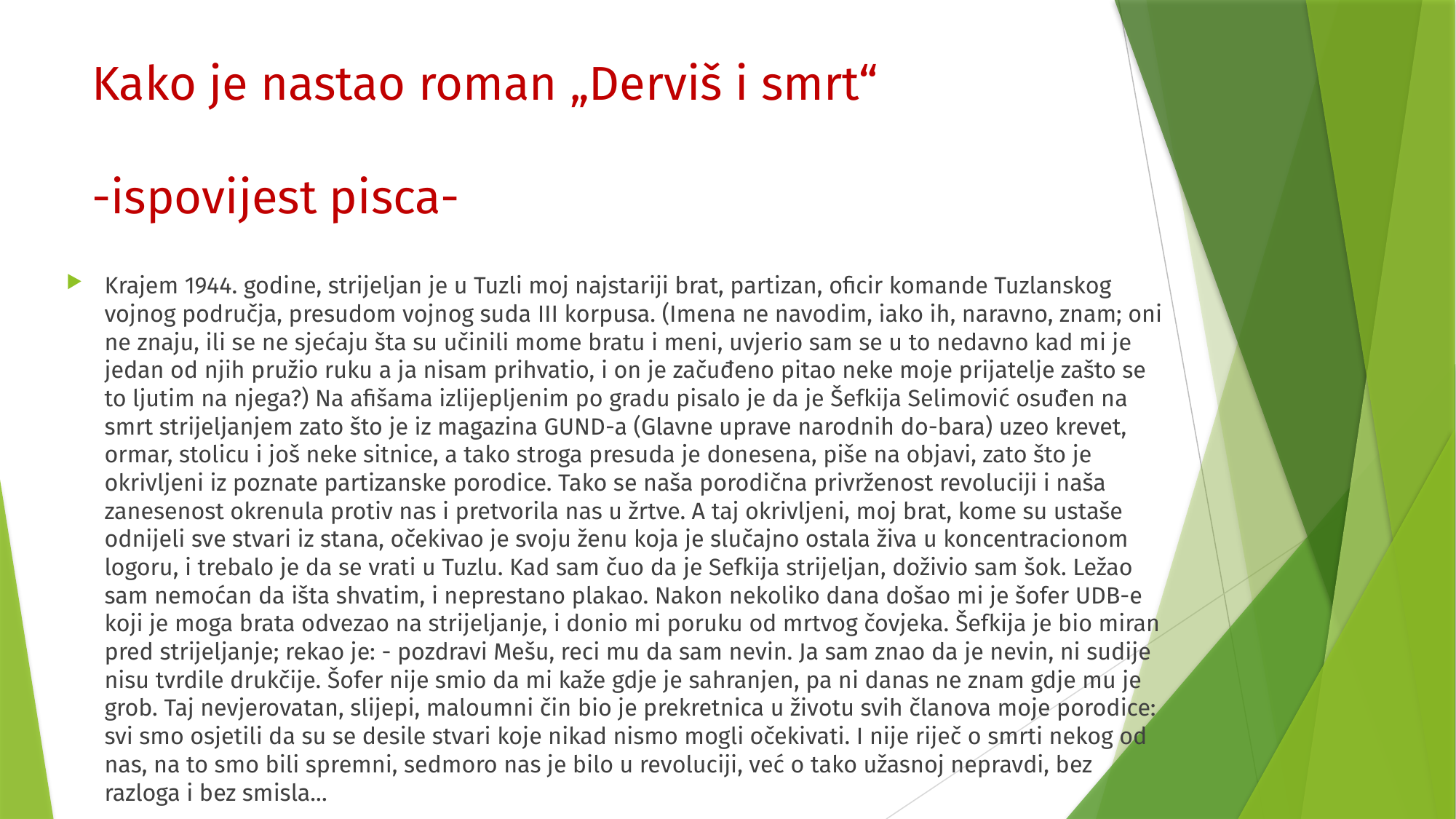

# Kako je nastao roman „Derviš i smrt“ -ispovijest pisca-
Krajem 1944. godine, strijeljan je u Tuzli moj najstariji brat, partizan, oficir komande Tuzlanskog vojnog područja, presudom vojnog suda III korpusa. (Imena ne navodim, iako ih, naravno, znam; oni ne znaju, ili se ne sjećaju šta su učinili mome bratu i meni, uvjerio sam se u to nedavno kad mi je jedan od njih pružio ruku a ja nisam prihvatio, i on je začuđeno pitao neke moje prijatelje zašto se to ljutim na njega?) Na afišama izlijepljenim po gradu pisalo je da je Šefkija Selimović osuđen na smrt strijeljanjem zato što je iz magazina GUND-a (Glavne uprave narodnih do-bara) uzeo krevet, ormar, stolicu i još neke sitnice, a tako stroga presuda je donesena, piše na objavi, zato što je okrivljeni iz poznate partizanske porodice. Tako se naša porodična privrženost revoluciji i naša zanesenost okrenula protiv nas i pretvorila nas u žrtve. A taj okrivljeni, moj brat, kome su ustaše odnijeli sve stvari iz stana, očekivao je svoju ženu koja je slučajno ostala živa u koncentracionom logoru, i trebalo je da se vrati u Tuzlu. Kad sam čuo da je Sefkija strijeljan, doživio sam šok. Ležao sam nemoćan da išta shvatim, i neprestano plakao. Nakon nekoliko dana došao mi je šofer UDB-e koji je moga brata odvezao na strijeljanje, i donio mi poruku od mrtvog čovjeka. Šefkija je bio miran pred strijeljanje; rekao je: - pozdravi Mešu, reci mu da sam nevin. Ja sam znao da je nevin, ni sudije nisu tvrdile drukčije. Šofer nije smio da mi kaže gdje je sahranjen, pa ni danas ne znam gdje mu je grob. Taj nevjerovatan, slijepi, maloumni čin bio je prekretnica u životu svih članova moje porodice: svi smo osjetili da su se desile stvari koje nikad nismo mogli očekivati. I nije riječ o smrti nekog od nas, na to smo bili spremni, sedmoro nas je bilo u revoluciji, već o tako užasnoj nepravdi, bez razloga i bez smisla...